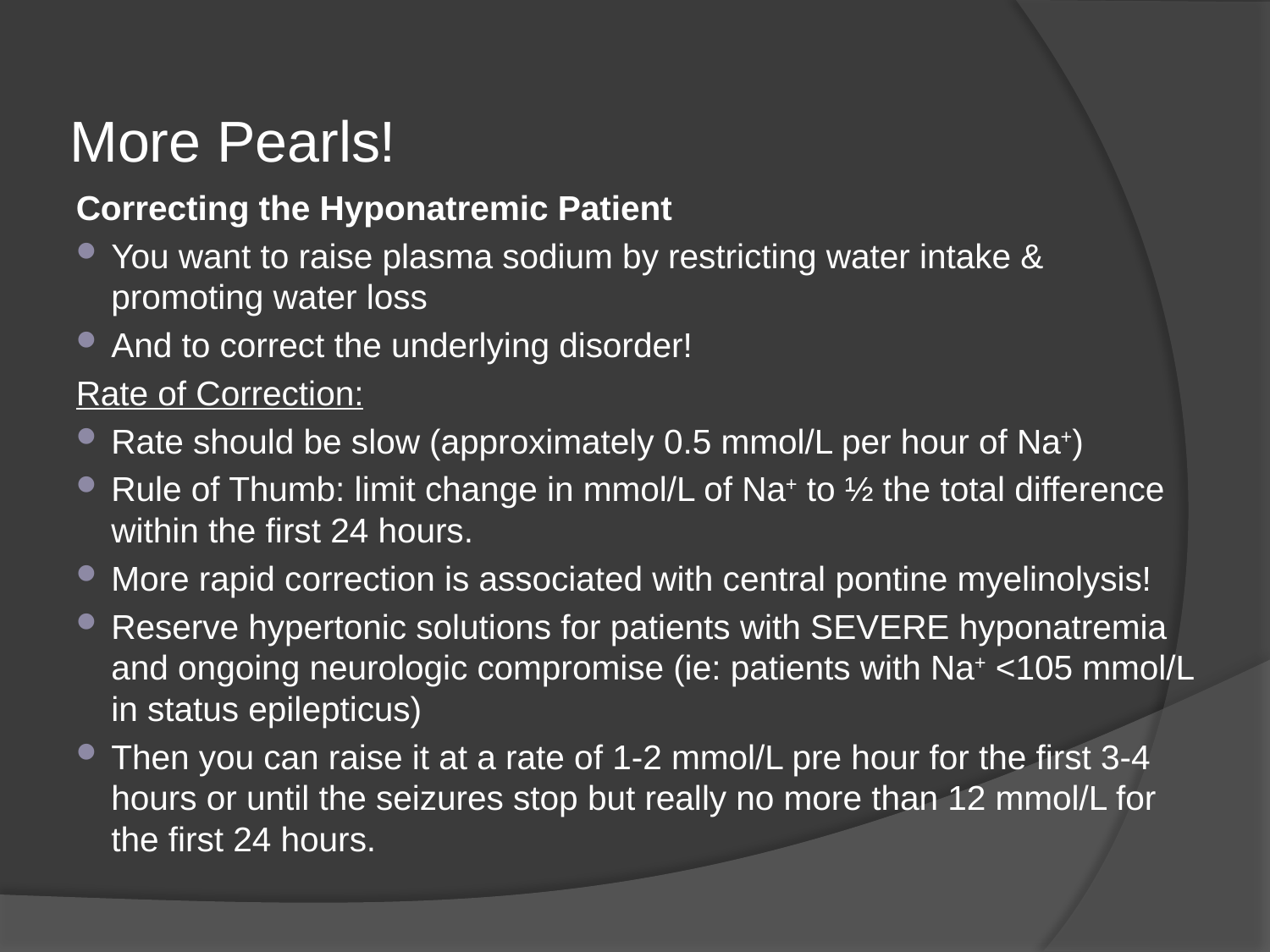

# More Pearls!
Correcting the Hyponatremic Patient
You want to raise plasma sodium by restricting water intake & promoting water loss
And to correct the underlying disorder!
Rate of Correction:
Rate should be slow (approximately 0.5 mmol/L per hour of Na+)
Rule of Thumb: limit change in mmol/L of Na+ to ½ the total difference within the first 24 hours.
More rapid correction is associated with central pontine myelinolysis!
Reserve hypertonic solutions for patients with SEVERE hyponatremia and ongoing neurologic compromise (ie: patients with Na+ <105 mmol/L in status epilepticus)
Then you can raise it at a rate of 1-2 mmol/L pre hour for the first 3-4 hours or until the seizures stop but really no more than 12 mmol/L for the first 24 hours.